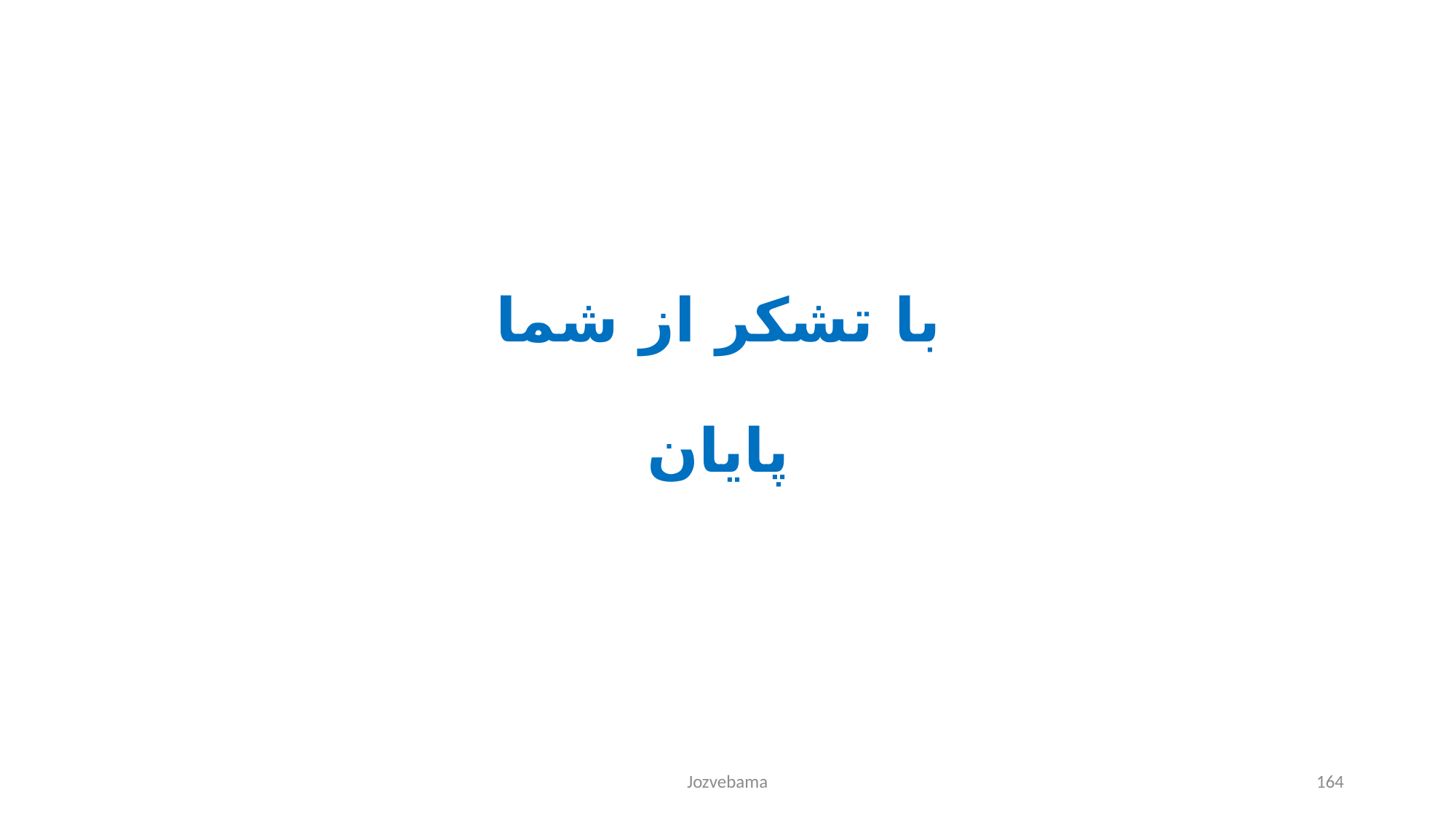

با تشکر از شما

پایان
Jozvebama
164